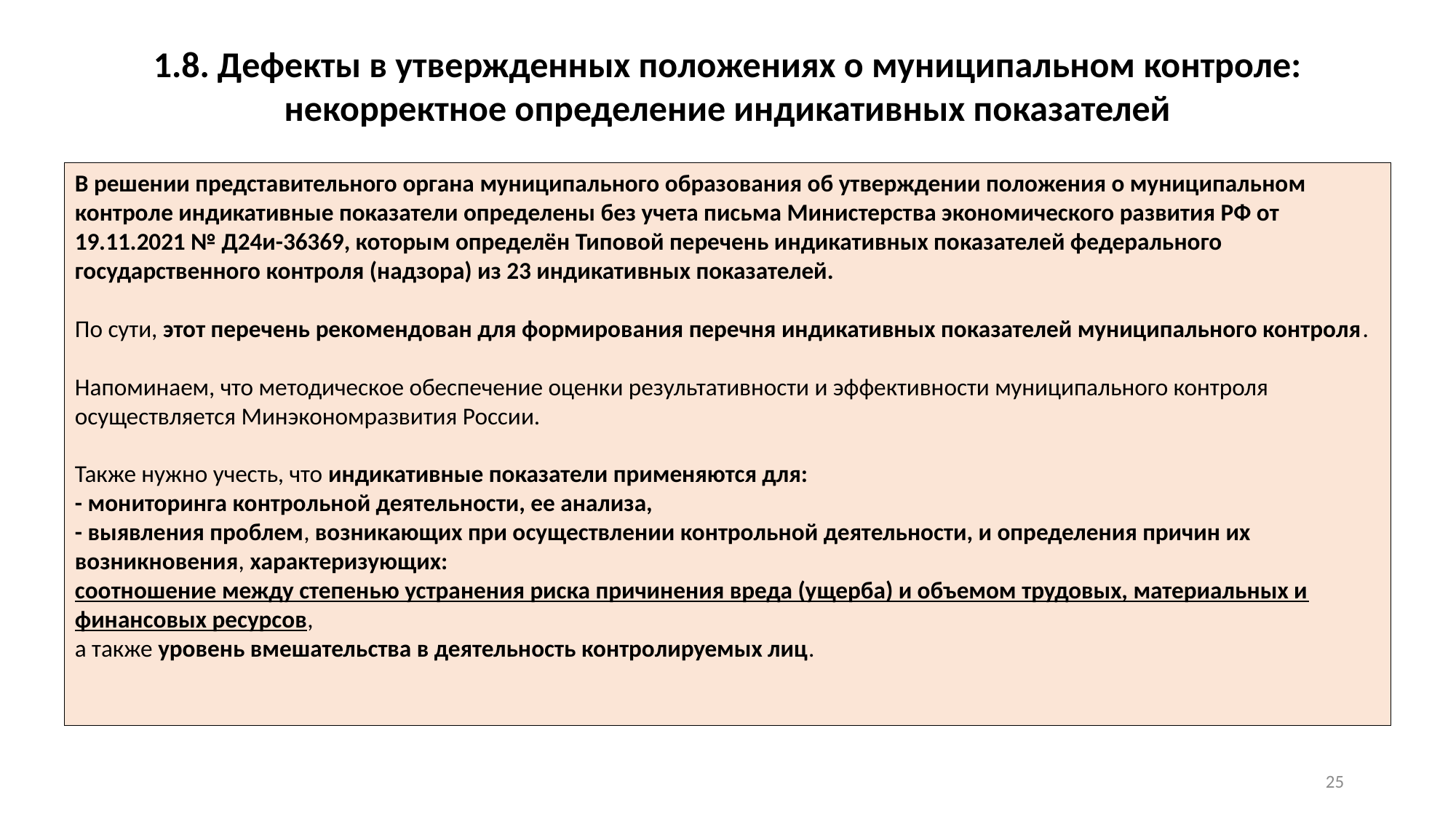

1.8. Дефекты в утвержденных положениях о муниципальном контроле:
некорректное определение индикативных показателей
В решении представительного органа муниципального образования об утверждении положения о муниципальном контроле индикативные показатели определены без учета письма Министерства экономического развития РФ от 19.11.2021 № Д24и-36369, которым определён Типовой перечень индикативных показателей федерального государственного контроля (надзора) из 23 индикативных показателей.

По сути, этот перечень рекомендован для формирования перечня индикативных показателей муниципального контроля.

Напоминаем, что методическое обеспечение оценки результативности и эффективности муниципального контроля осуществляется Минэкономразвития России.

Также нужно учесть, что индикативные показатели применяются для:
- мониторинга контрольной деятельности, ее анализа,
- выявления проблем, возникающих при осуществлении контрольной деятельности, и определения причин их возникновения, характеризующих:
соотношение между степенью устранения риска причинения вреда (ущерба) и объемом трудовых, материальных и финансовых ресурсов,
а также уровень вмешательства в деятельность контролируемых лиц.

25